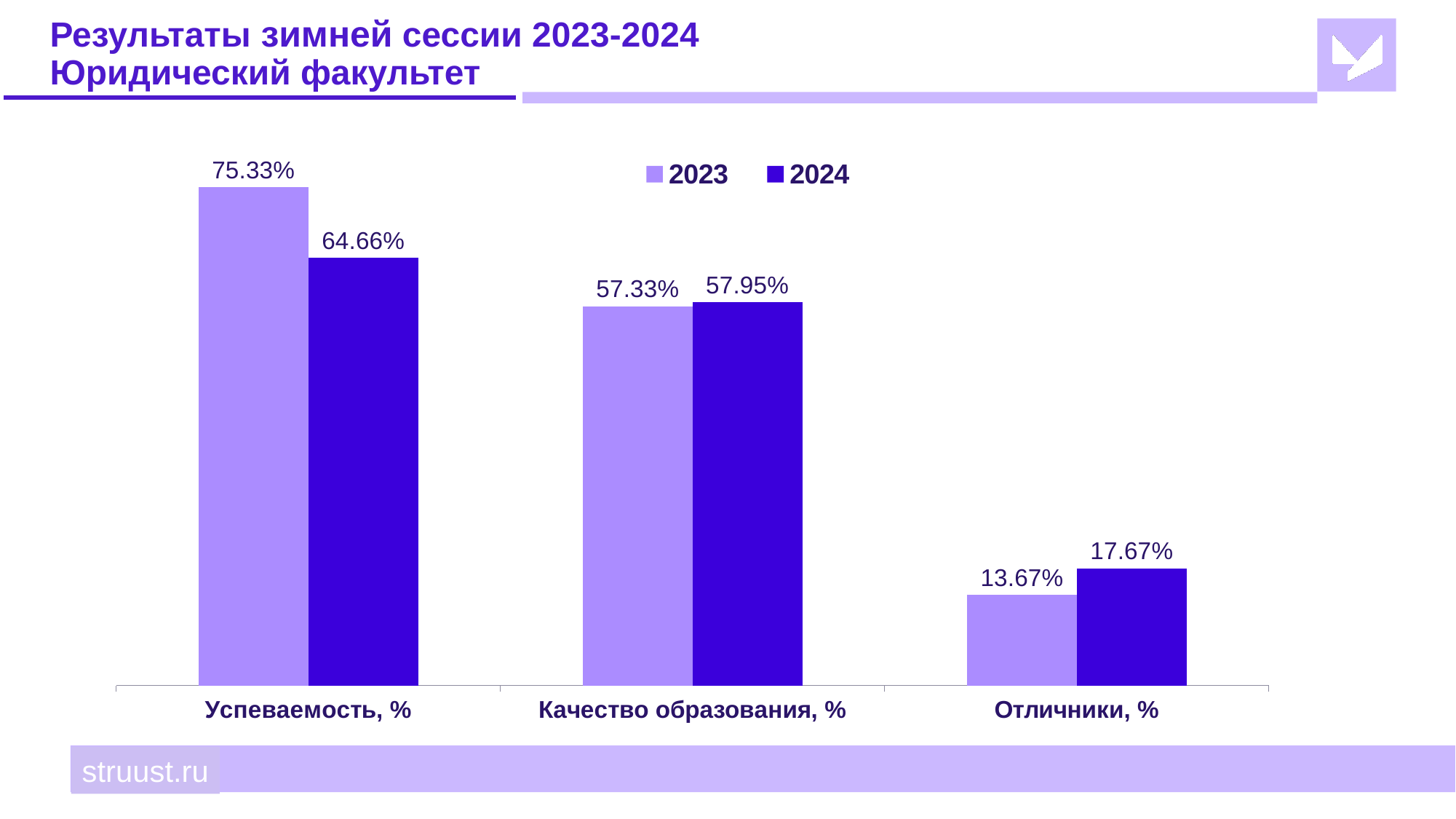

# Результаты зимней сессии 2023-2024 Юридический факультет

### Chart

| Category | 2023 | 2024 |
|---|---|---|
| Успеваемость, % | 0.7533 | 0.6466 |
| Качество образования, % | 0.5733 | 0.5795 |
| Отличники, % | 0.1367 | 0.1767 |
struust.ru